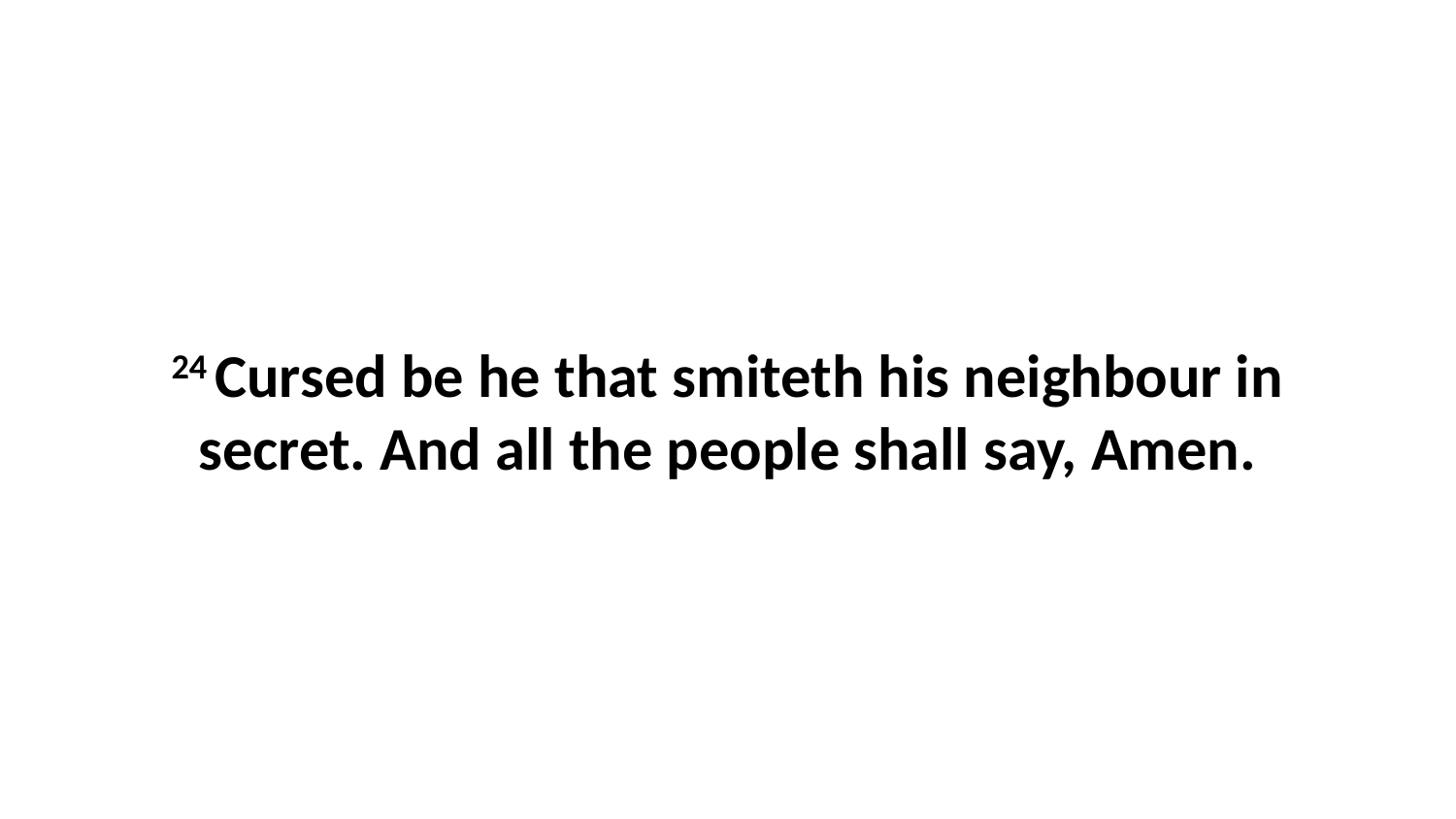

24 Cursed be he that smiteth his neighbour in secret. And all the people shall say, Amen.